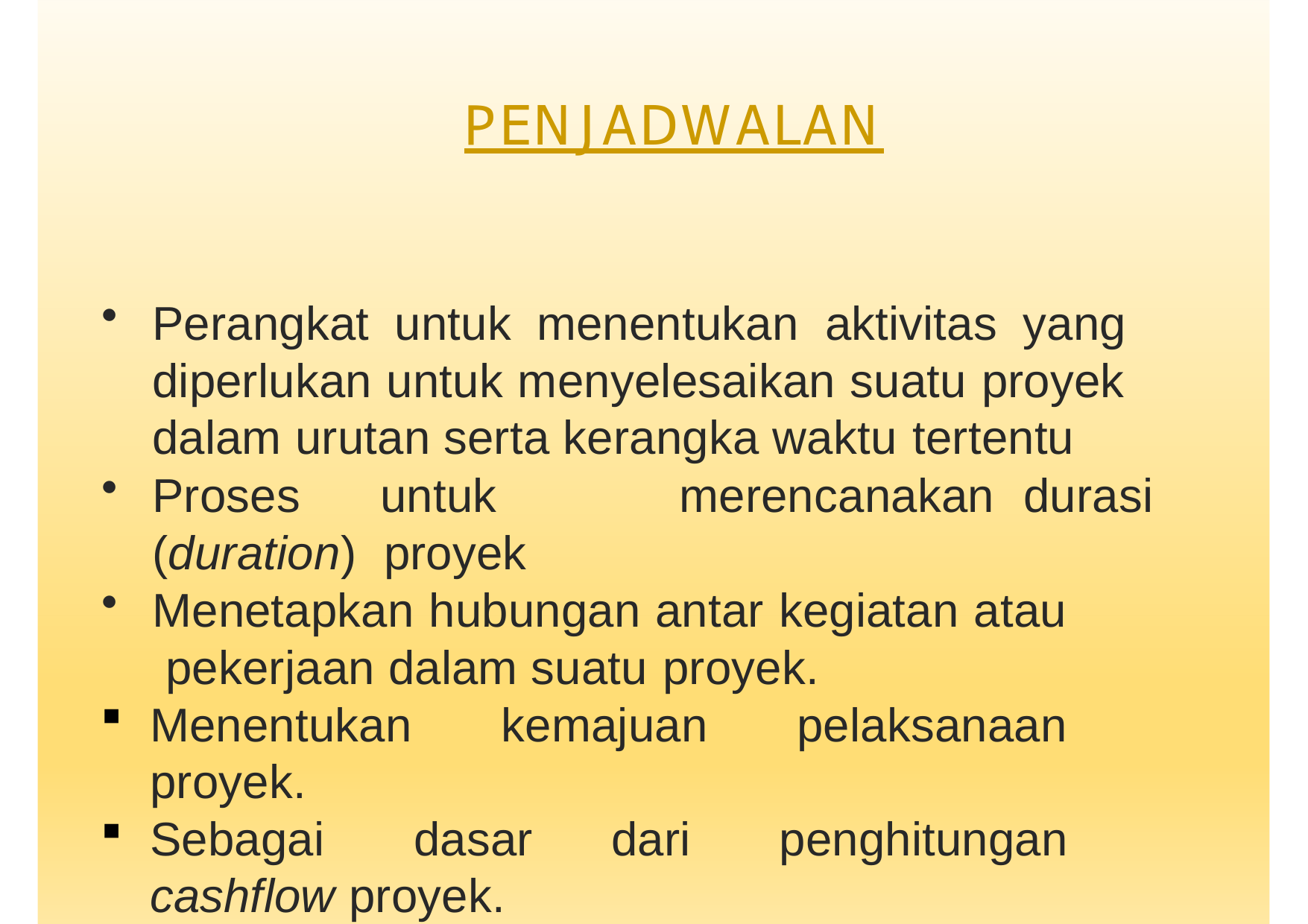

# PENJADWALAN
Perangkat untuk menentukan aktivitas yang diperlukan untuk menyelesaikan suatu proyek dalam urutan serta kerangka waktu tertentu
Proses	untuk merencanakan	durasi (duration)  proyek
Menetapkan hubungan antar kegiatan atau  pekerjaan dalam suatu proyek.
Menentukan kemajuan pelaksanaan proyek.
Sebagai dasar	dari penghitungan cashflow proyek.